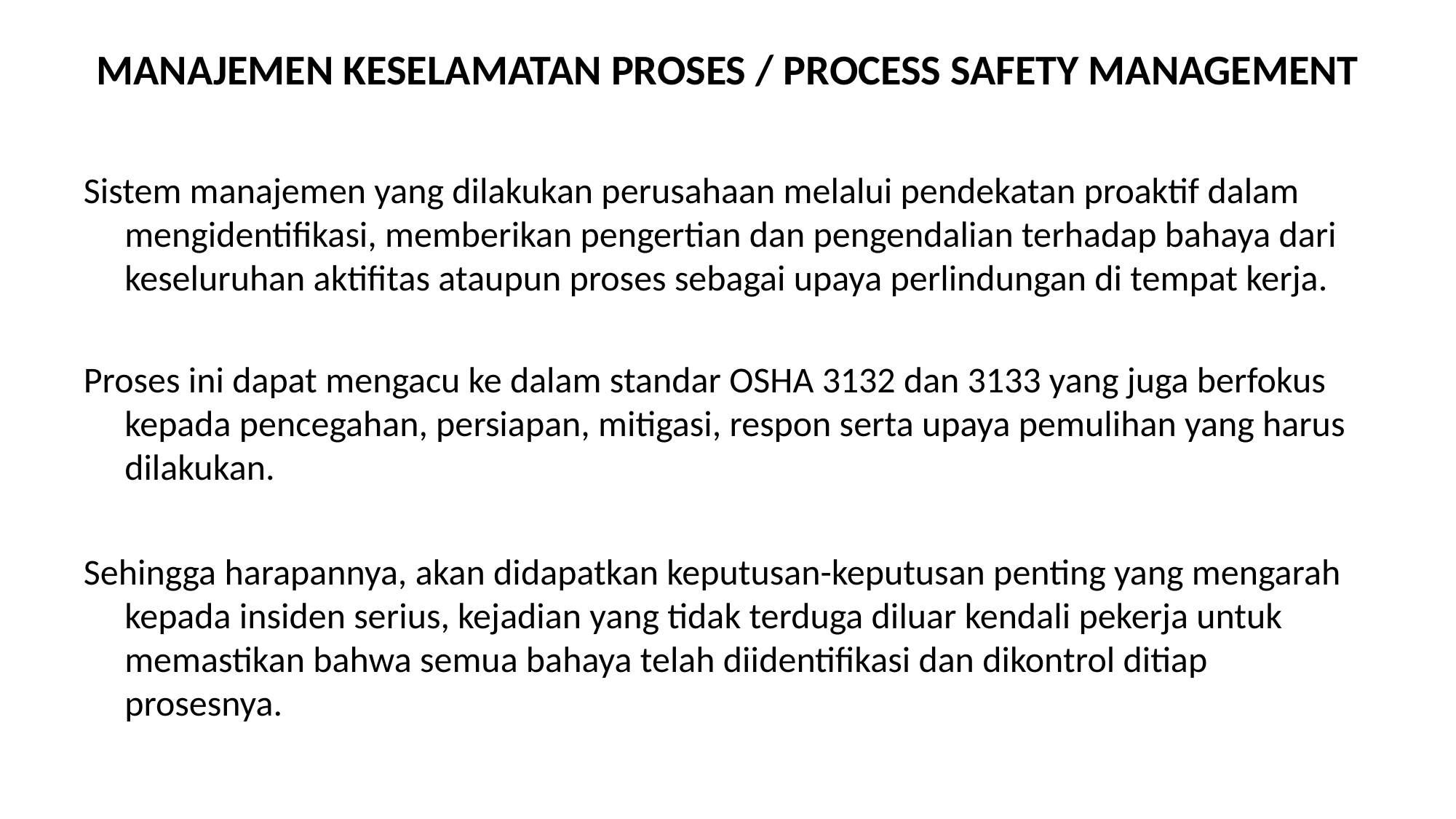

# MANAJEMEN KESELAMATAN PROSES / PROCESS SAFETY MANAGEMENT

Sistem manajemen yang dilakukan perusahaan melalui pendekatan proaktif dalam mengidentifikasi, memberikan pengertian dan pengendalian terhadap bahaya dari keseluruhan aktifitas ataupun proses sebagai upaya perlindungan di tempat kerja.

Proses ini dapat mengacu ke dalam standar OSHA 3132 dan 3133 yang juga berfokus kepada pencegahan, persiapan, mitigasi, respon serta upaya pemulihan yang harus dilakukan.

Sehingga harapannya, akan didapatkan keputusan-keputusan penting yang mengarah kepada insiden serius, kejadian yang tidak terduga diluar kendali pekerja untuk memastikan bahwa semua bahaya telah diidentifikasi dan dikontrol ditiap prosesnya.